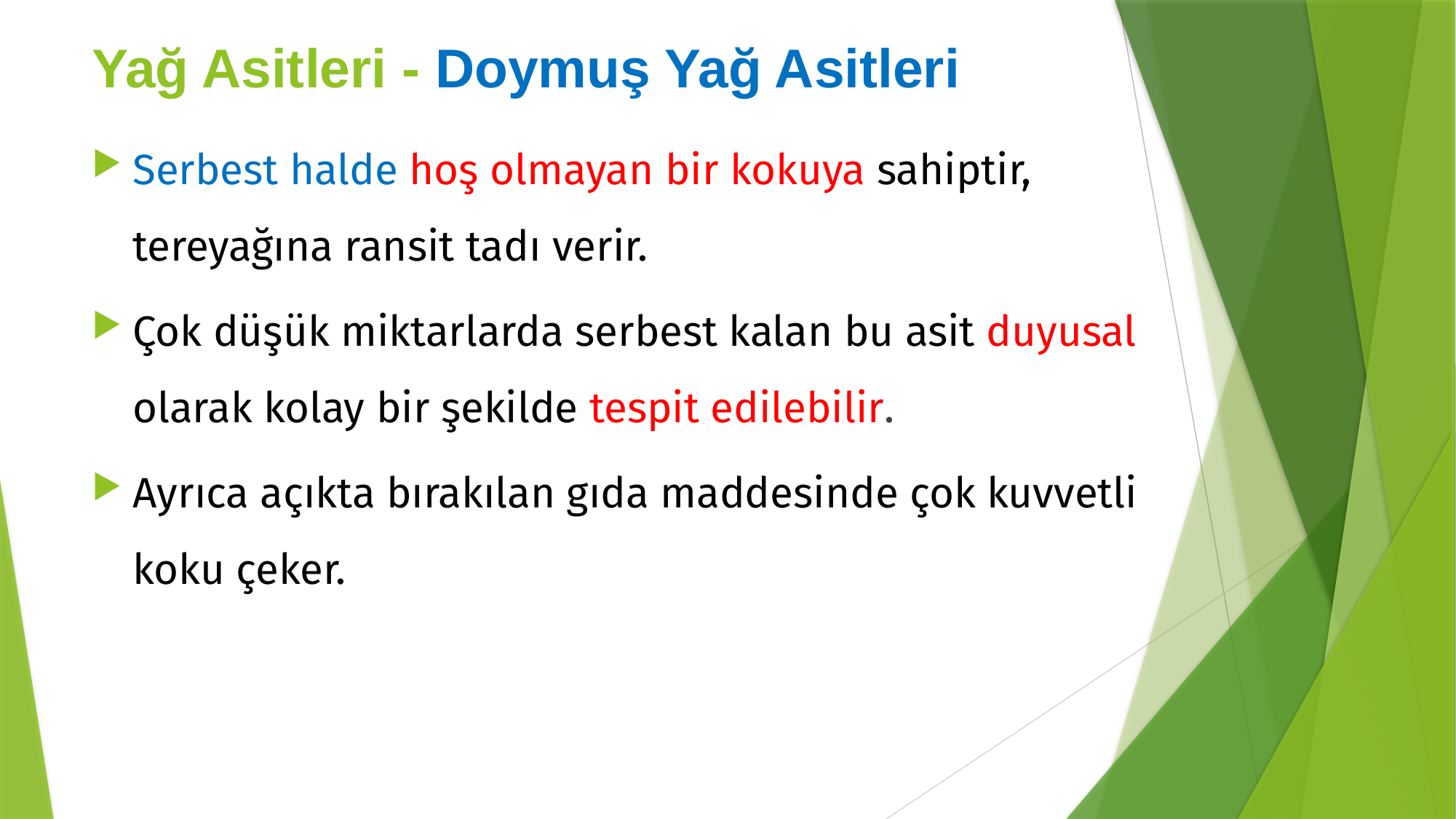

Yağ Asitleri - Doymuş Yağ Asitleri
Serbest halde hoş olmayan bir kokuya sahiptir, tereyağına ransit tadı verir.
Çok düşük miktarlarda serbest kalan bu asit duyusal olarak kolay bir şekilde tespit edilebilir.
Ayrıca açıkta bırakılan gıda maddesinde çok kuvvetli koku çeker.